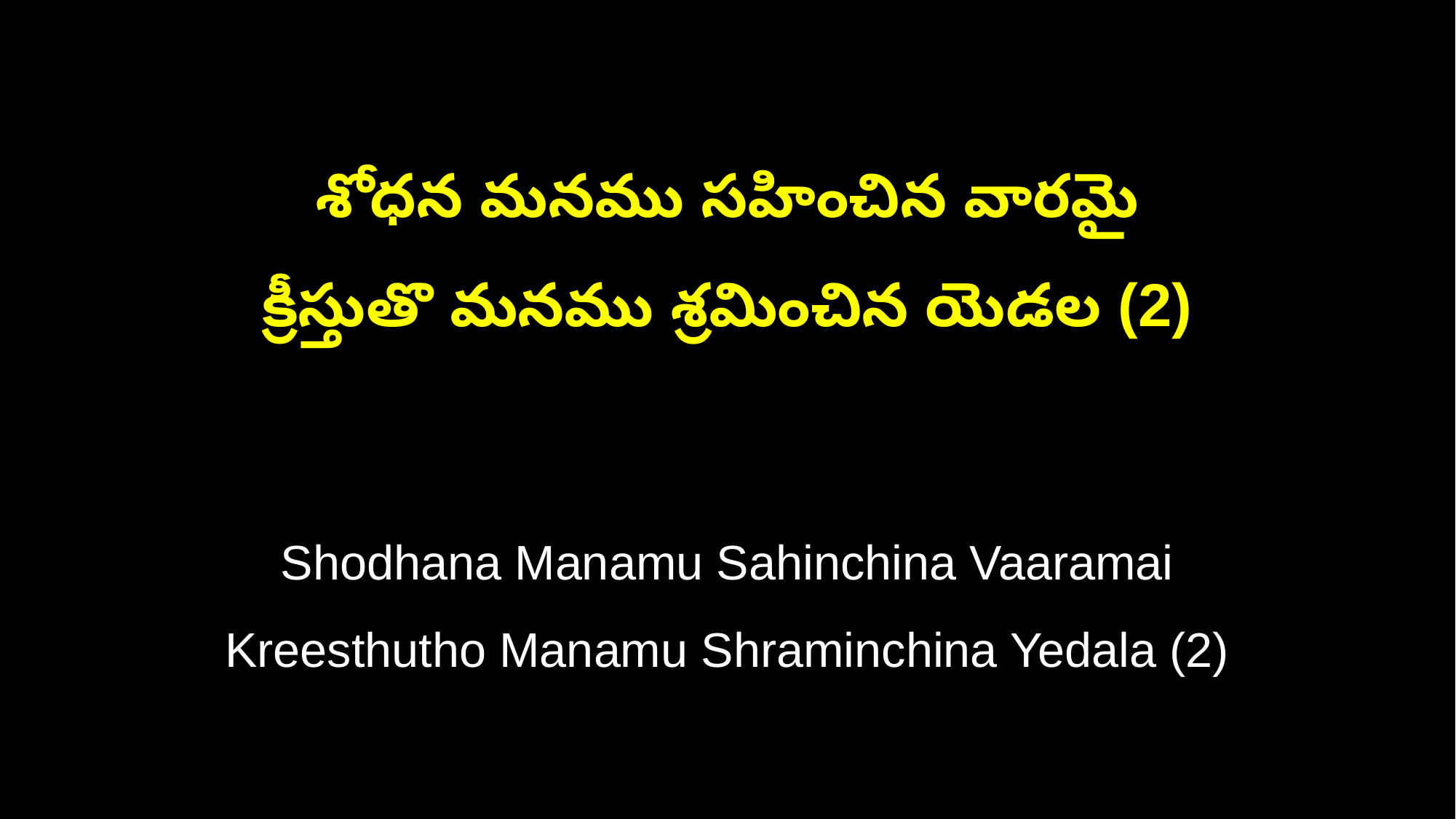

శోధన మనము సహించిన వారమై
క్రీస్తుతొ మనము శ్రమించిన యెడల (2)
Shodhana Manamu Sahinchina Vaaramai
Kreesthutho Manamu Shraminchina Yedala (2)